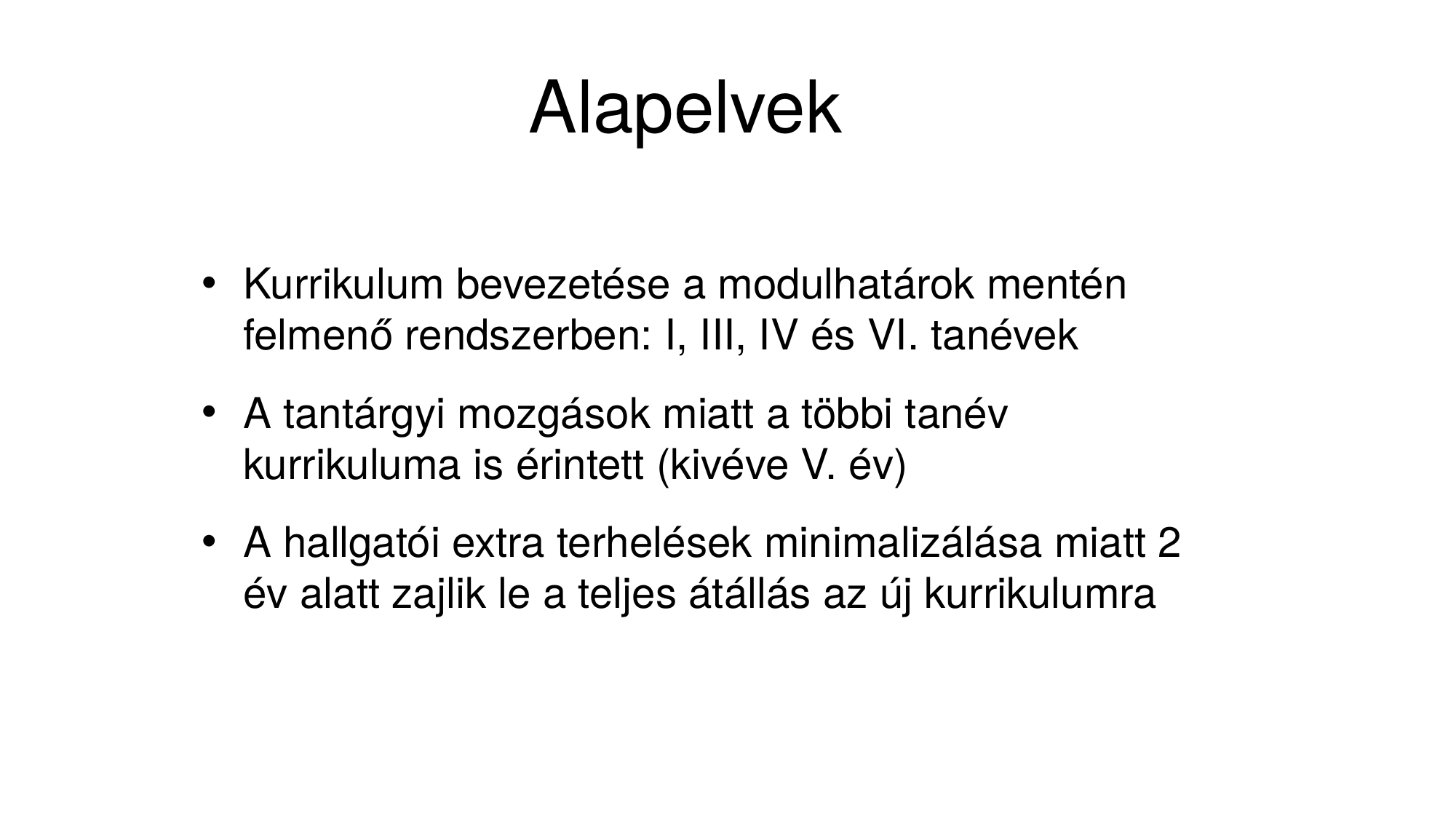

Alapelvek
Kurrikulum bevezetése a modulhatárok mentén felmenő rendszerben: I, III, IV és VI. tanévek
A tantárgyi mozgások miatt a többi tanév kurrikuluma is érintett (kivéve V. év)
A hallgatói extra terhelések minimalizálása miatt 2 év alatt zajlik le a teljes átállás az új kurrikulumra